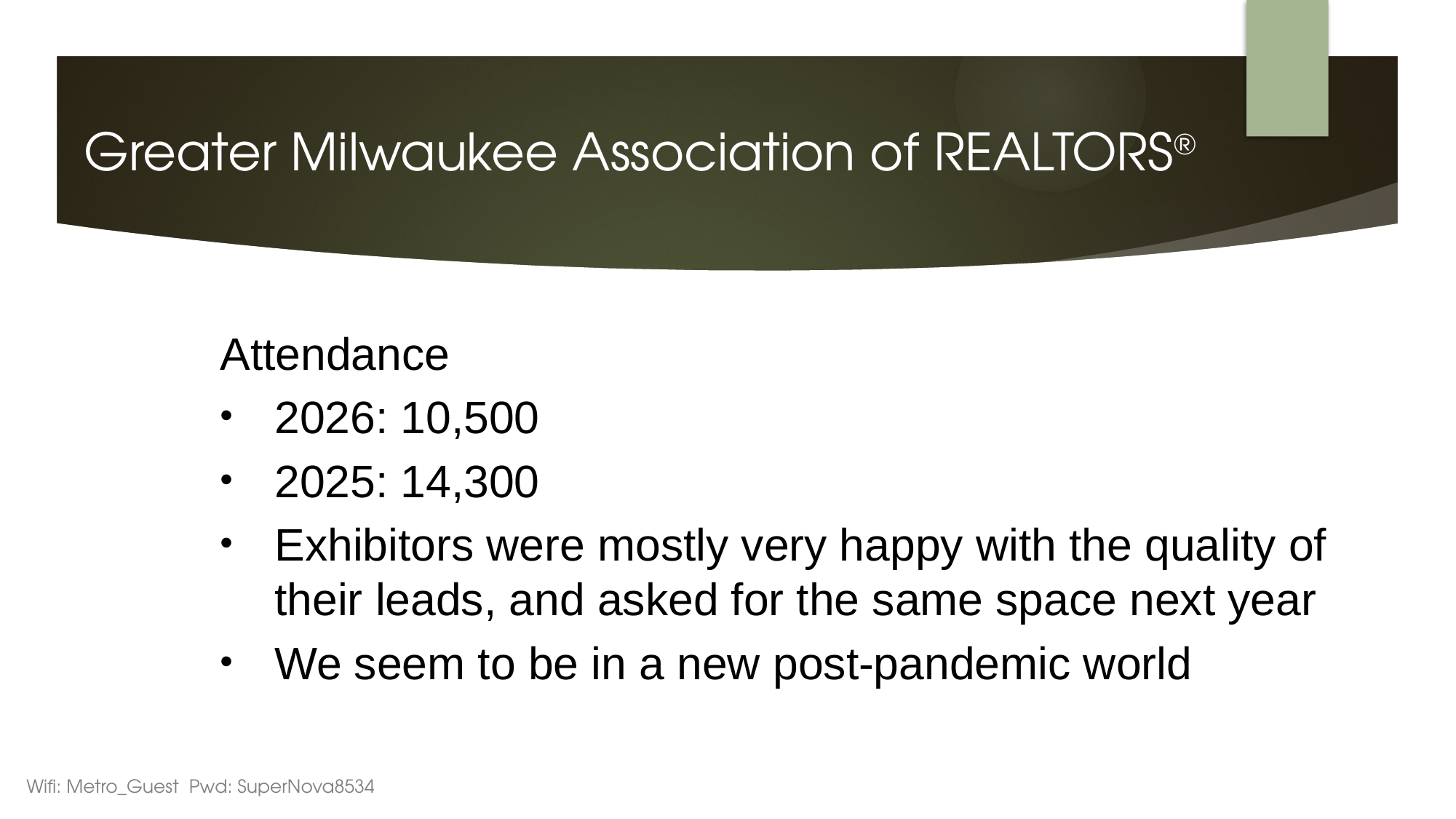

Greater Milwaukee Association of REALTORS®

Attendance
2026: 10,500
2025: 14,300
Exhibitors were mostly very happy with the quality of their leads, and asked for the same space next year
We seem to be in a new post-pandemic world
Wifi: Metro_Guest  Pwd: SuperNova8534